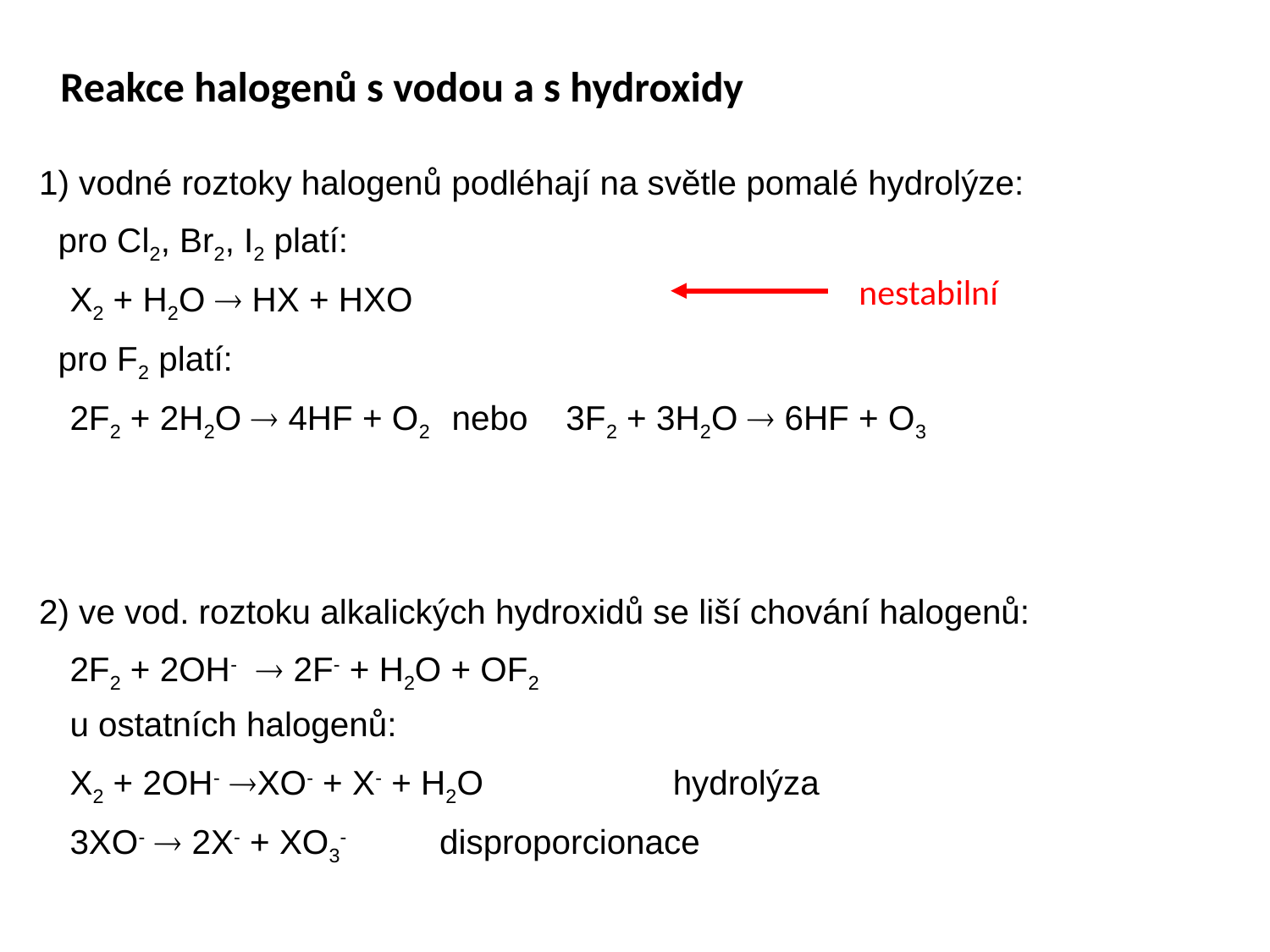

Reakce halogenů s vodou a s hydroxidy
1) vodné roztoky halogenů podléhají na světle pomalé hydrolýze:
  pro Cl2, Br2, I2 platí:
			X2 + H2O → HX + HXO
  pro F2 platí:
	2F2 + 2H2O → 4HF + O2    nebo    3F2 + 3H2O → 6HF + O3

2) ve vod. roztoku alkalických hydroxidů se liší chování halogenů:
			2F2 + 2OH-  → 2F- + H2O + OF2
	u ostatních halogenů:
		X2 + 2OH- →XO- + X- + H2O                    hydrolýza
		3XO- → 2X- + XO3-			disproporcionace

nestabilní